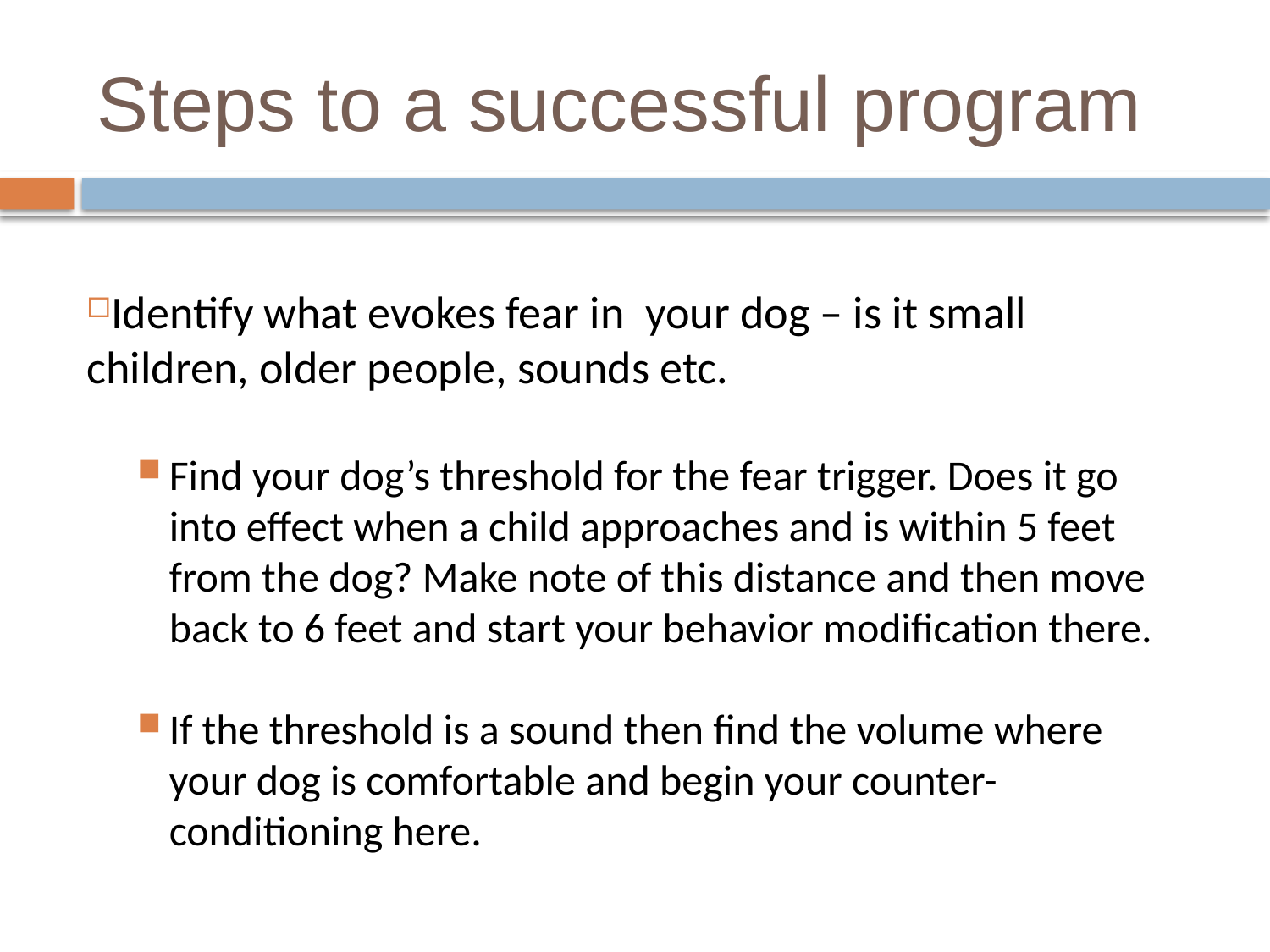

# Steps to a successful program

Identify what evokes fear in  your dog – is it small children, older people, sounds etc.

Find your dog’s threshold for the fear trigger. Does it go into effect when a child approaches and is within 5 feet from the dog? Make note of this distance and then move back to 6 feet and start your behavior modification there.

If the threshold is a sound then find the volume where your dog is comfortable and begin your counter-conditioning here.